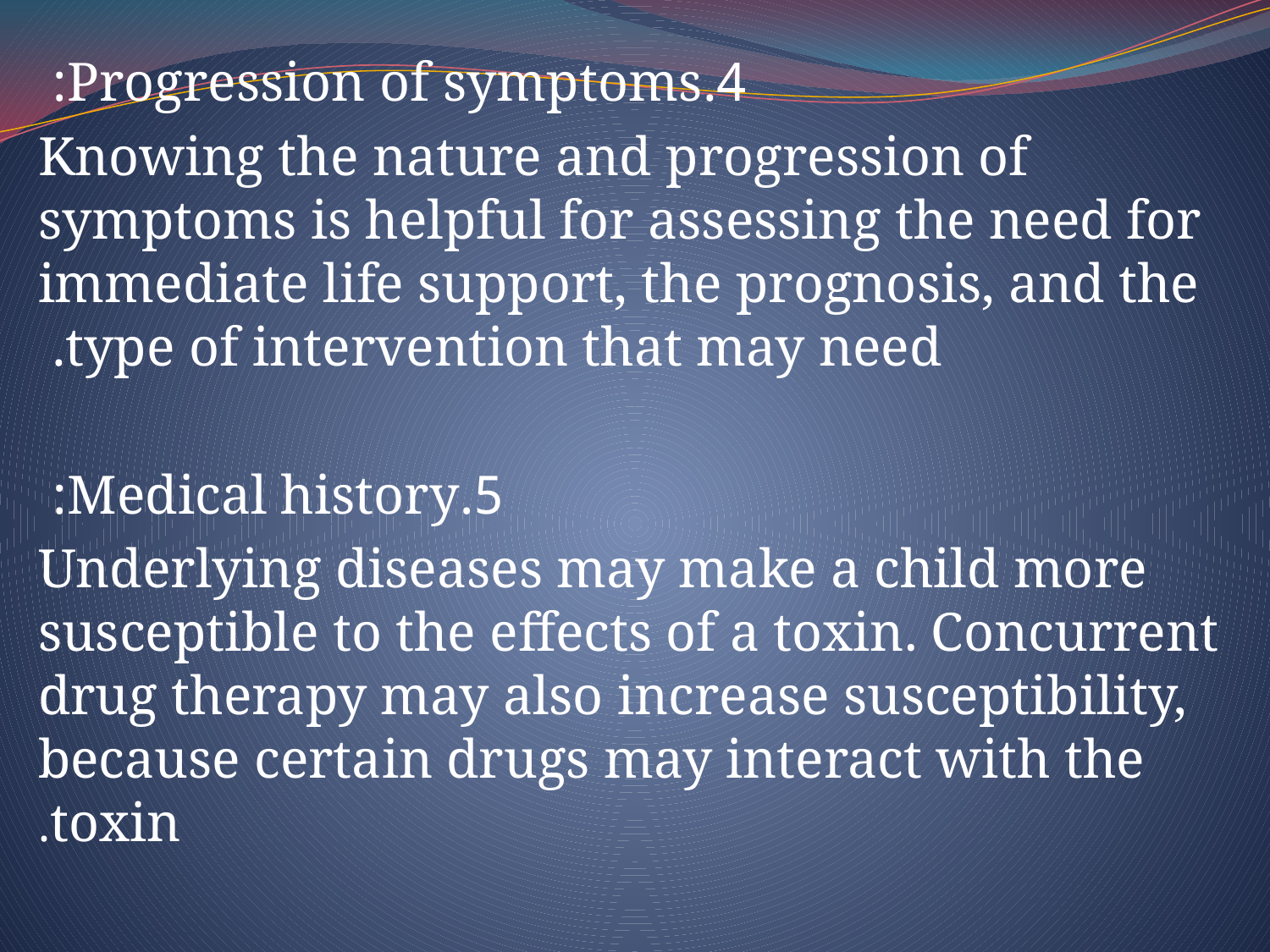

4.Progression of symptoms:
Knowing the nature and progression of symptoms is helpful for assessing the need for immediate life support, the prognosis, and the type of intervention that may need.

5.Medical history:
 Underlying diseases may make a child more susceptible to the effects of a toxin. Concurrent drug therapy may also increase susceptibility, because certain drugs may interact with the toxin.